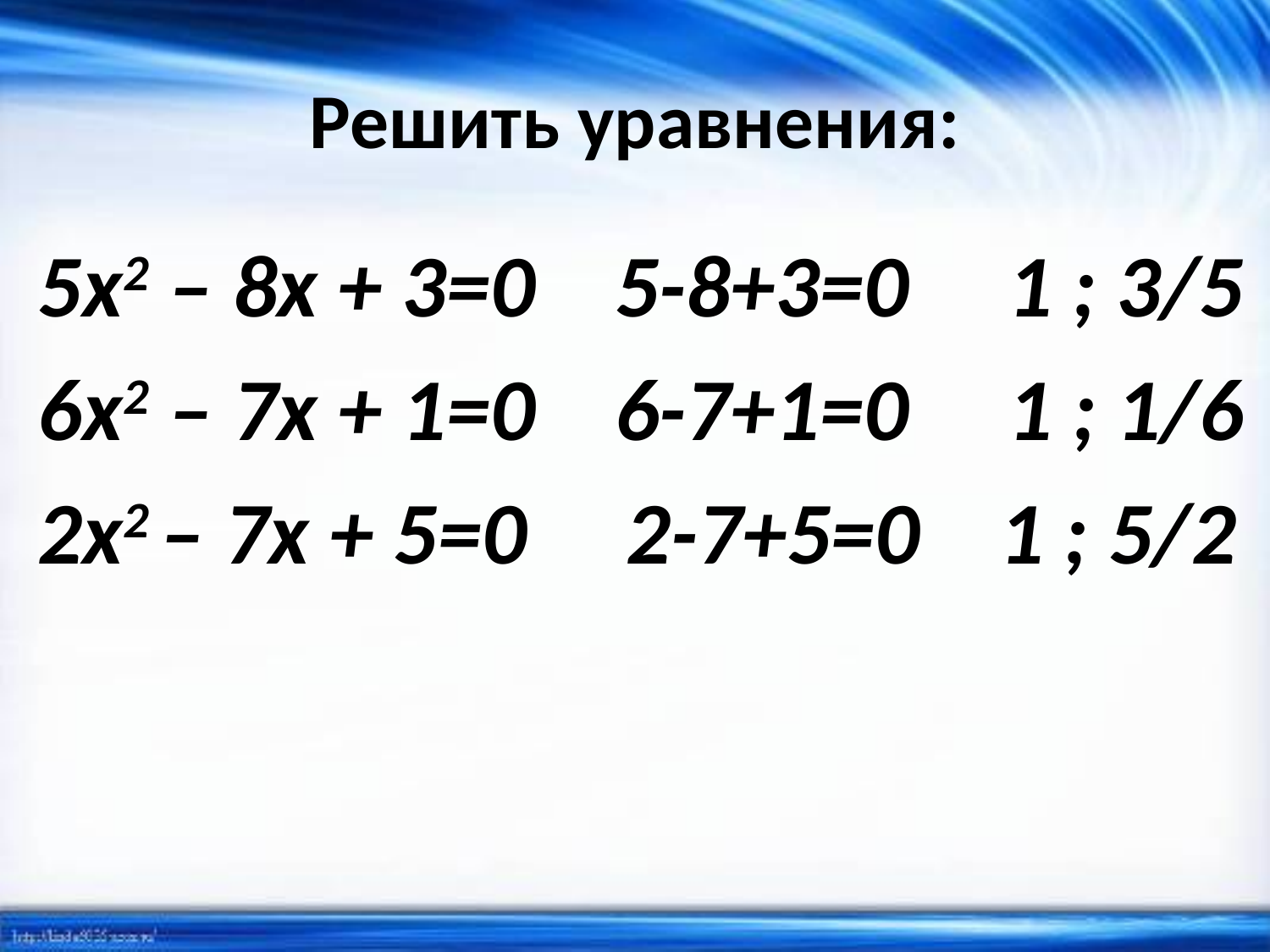

# Решить уравнения:
5x2 – 8x + 3=0    5-8+3=0     1 ; 3/5
6x2 – 7x + 1=0    6-7+1=0     1 ; 1/6
2x2 – 7x + 5=0     2-7+5=0    1 ; 5/2